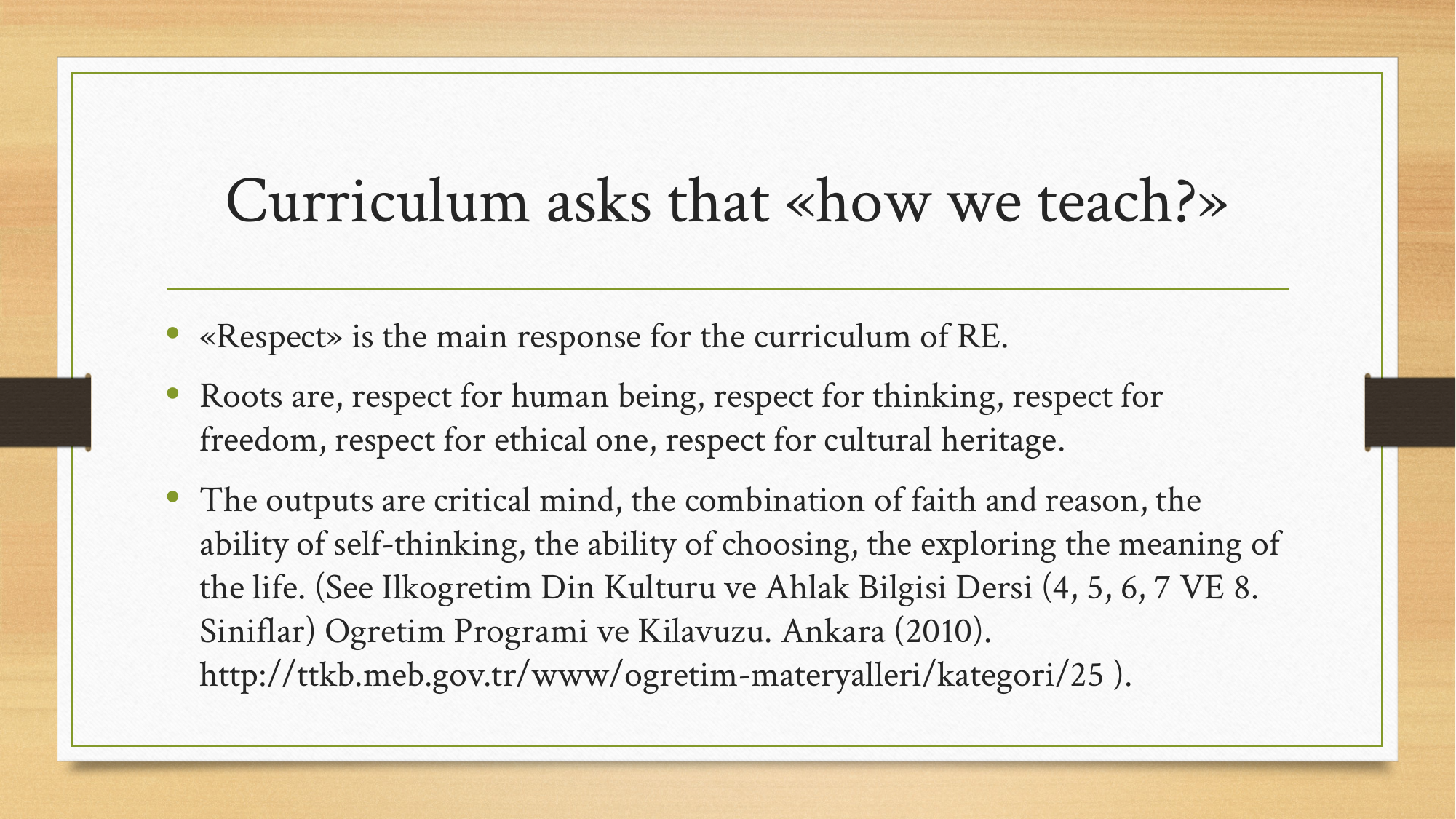

# Curriculum asks that «how we teach?»
«Respect» is the main response for the curriculum of RE.
Roots are, respect for human being, respect for thinking, respect for freedom, respect for ethical one, respect for cultural heritage.
The outputs are critical mind, the combination of faith and reason, the ability of self-thinking, the ability of choosing, the exploring the meaning of the life. (See Ilkogretim Din Kulturu ve Ahlak Bilgisi Dersi (4, 5, 6, 7 VE 8. Siniflar) Ogretim Programi ve Kilavuzu. Ankara (2010). http://ttkb.meb.gov.tr/www/ogretim-materyalleri/kategori/25 ).